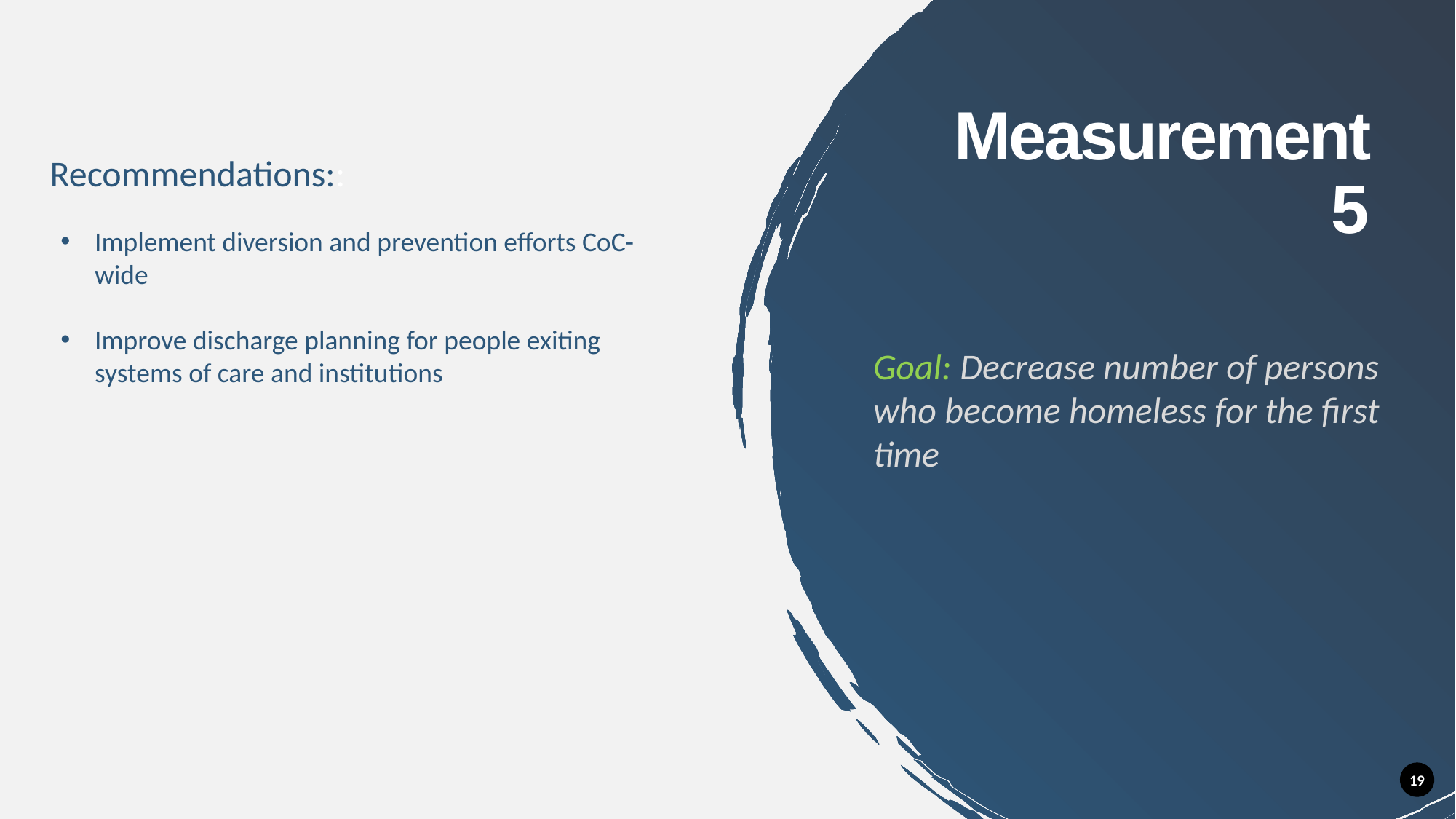

Recommendations::
# Measurement 5
Implement diversion and prevention efforts CoC-wide

Improve discharge planning for people exiting systems of care and institutions
Goal: Decrease number of persons who become homeless for the first time
19